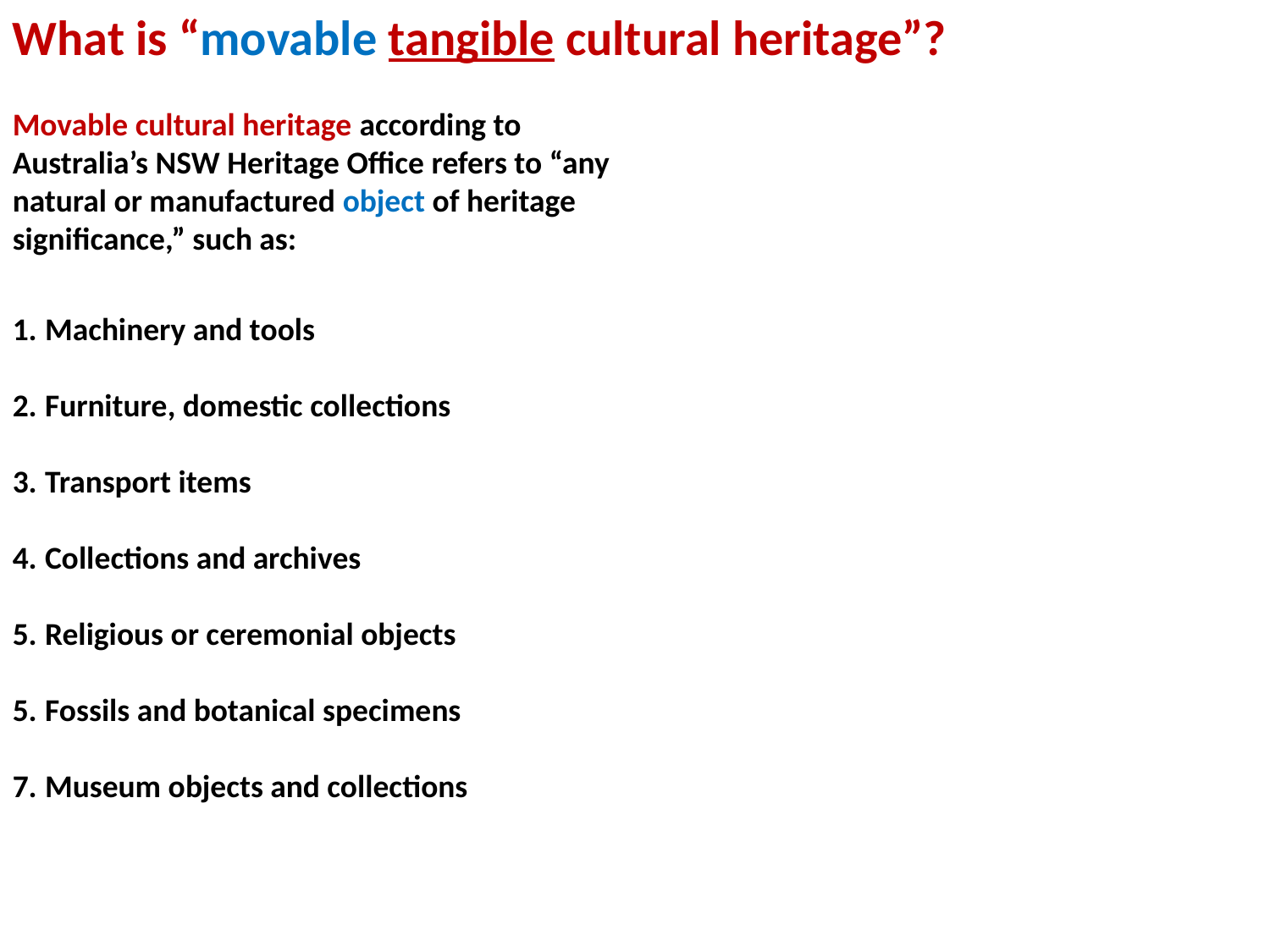

What is “movable tangible cultural heritage”?

Movable cultural heritage according to Australia’s NSW Heritage Office refers to “any natural or manufactured object of heritage significance,” such as:

1.	Machinery and tools

2.	Furniture, domestic collections

3.	Transport items

4.	Collections and archives

5.	Religious or ceremonial objects

5.	Fossils and botanical specimens

7.	Museum objects and collections